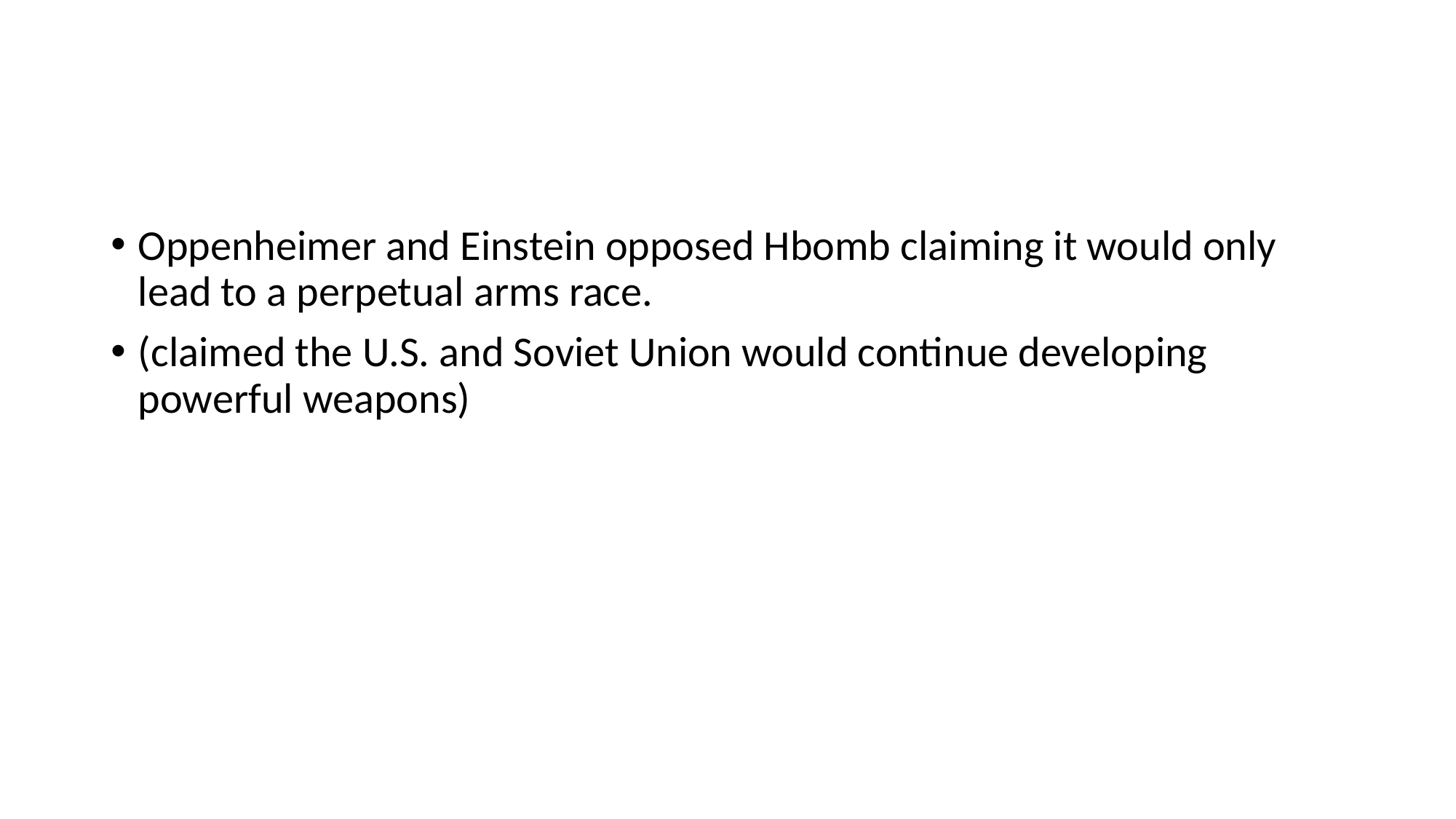

#
Oppenheimer and Einstein opposed Hbomb claiming it would only lead to a perpetual arms race.
(claimed the U.S. and Soviet Union would continue developing powerful weapons)